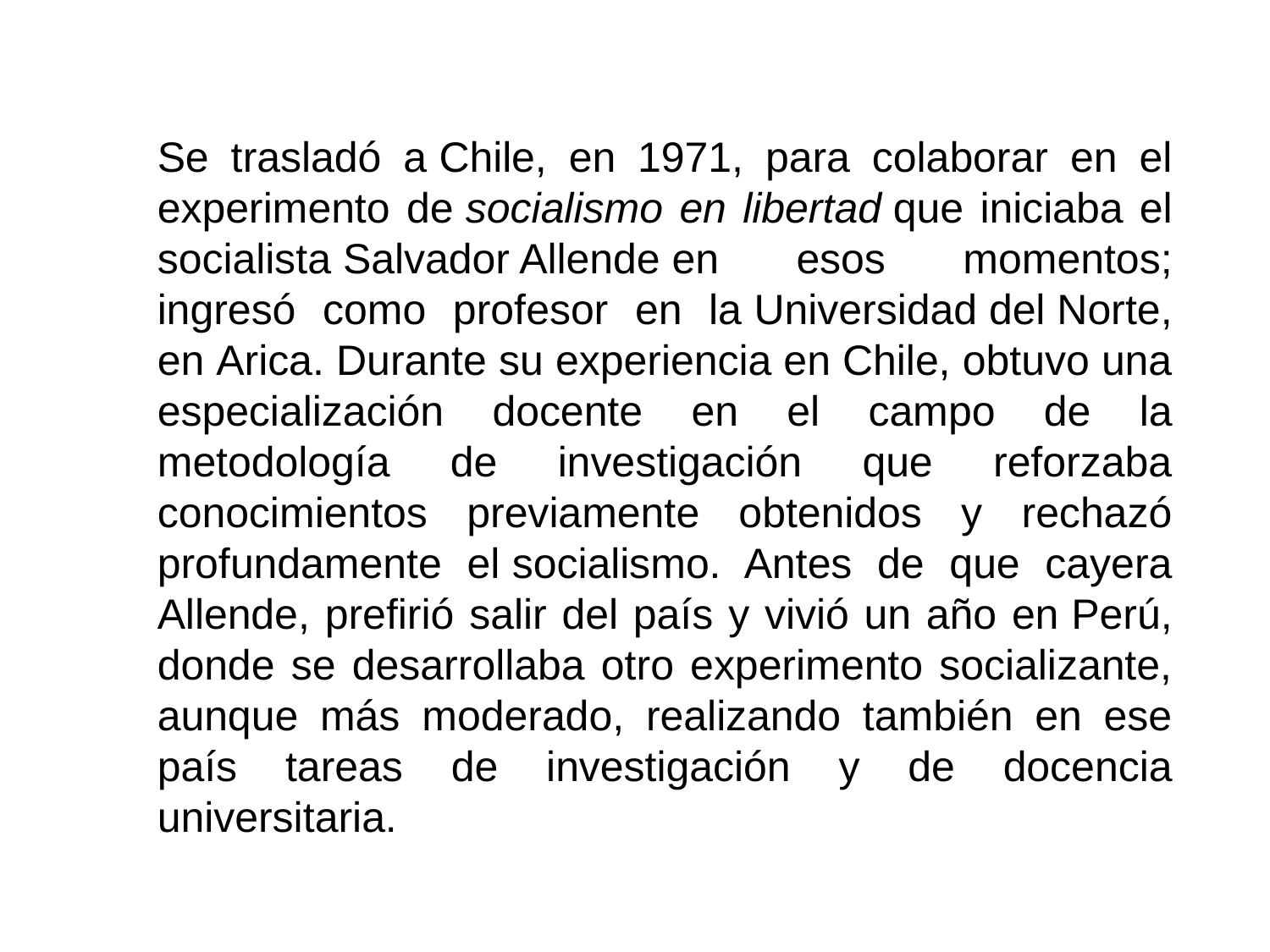

Se trasladó a Chile, en 1971, para colaborar en el experimento de socialismo en libertad que iniciaba el socialista Salvador Allende en esos momentos; ingresó como profesor en la Universidad del Norte, en Arica. Durante su experiencia en Chile, obtuvo una especialización docente en el campo de la metodología de investigación que reforzaba conocimientos previamente obtenidos y rechazó profundamente el socialismo. Antes de que cayera Allende, prefirió salir del país y vivió un año en Perú, donde se desarrollaba otro experimento socializante, aunque más moderado, realizando también en ese país tareas de investigación y de docencia universitaria.